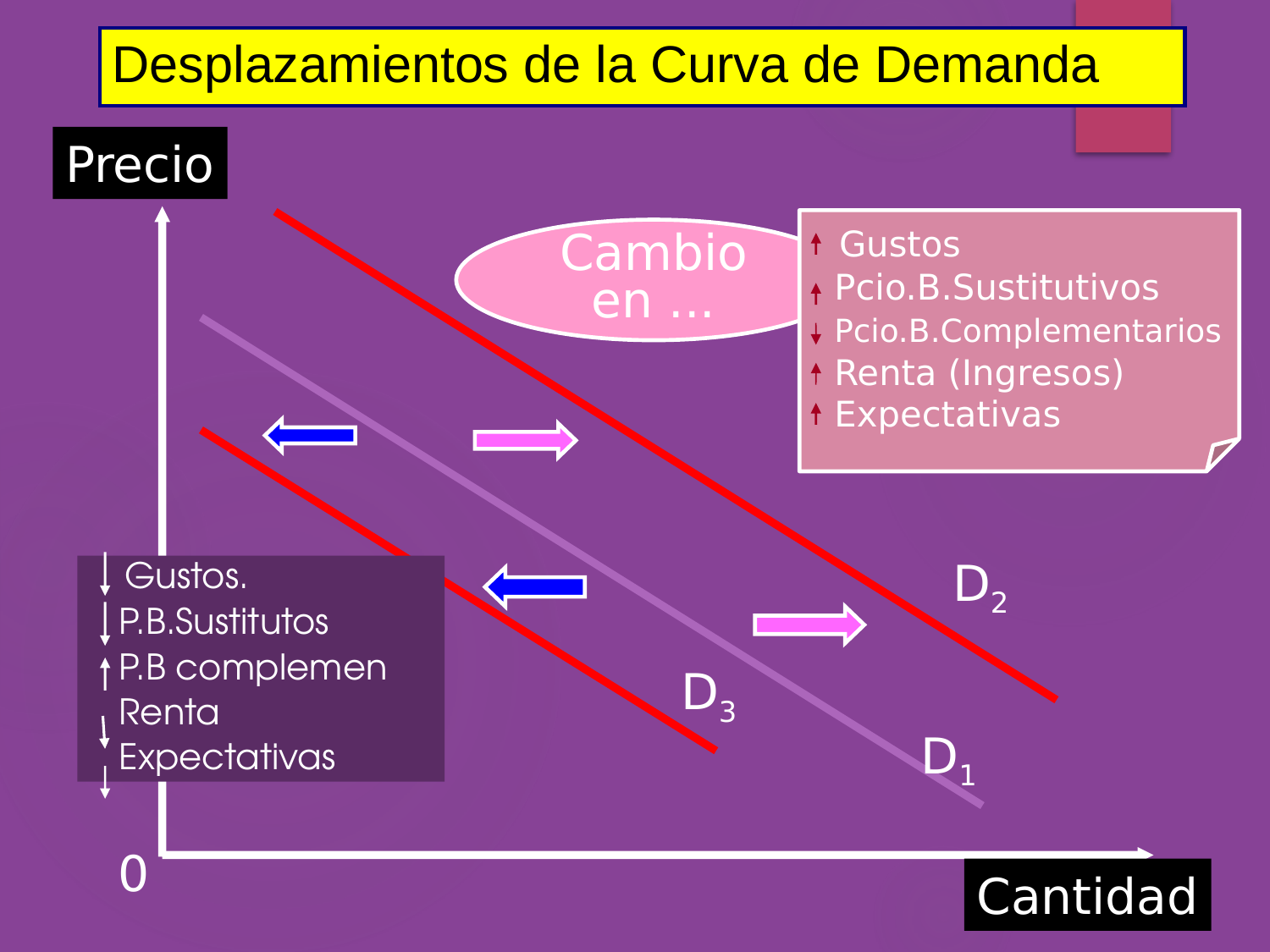

Desplazamientos de la Curva de Demanda
Precio
0
Cantidad

  Gustos
  Pcio.B.Sustitutivos
  Pcio.B.Complementarios
  Renta (Ingresos)
  Expectativas
Cambio en ...

D2

D3

   Gustos.
   P.B.Sustitutos
   P.B complemen
   Renta
   Expectativas

D1